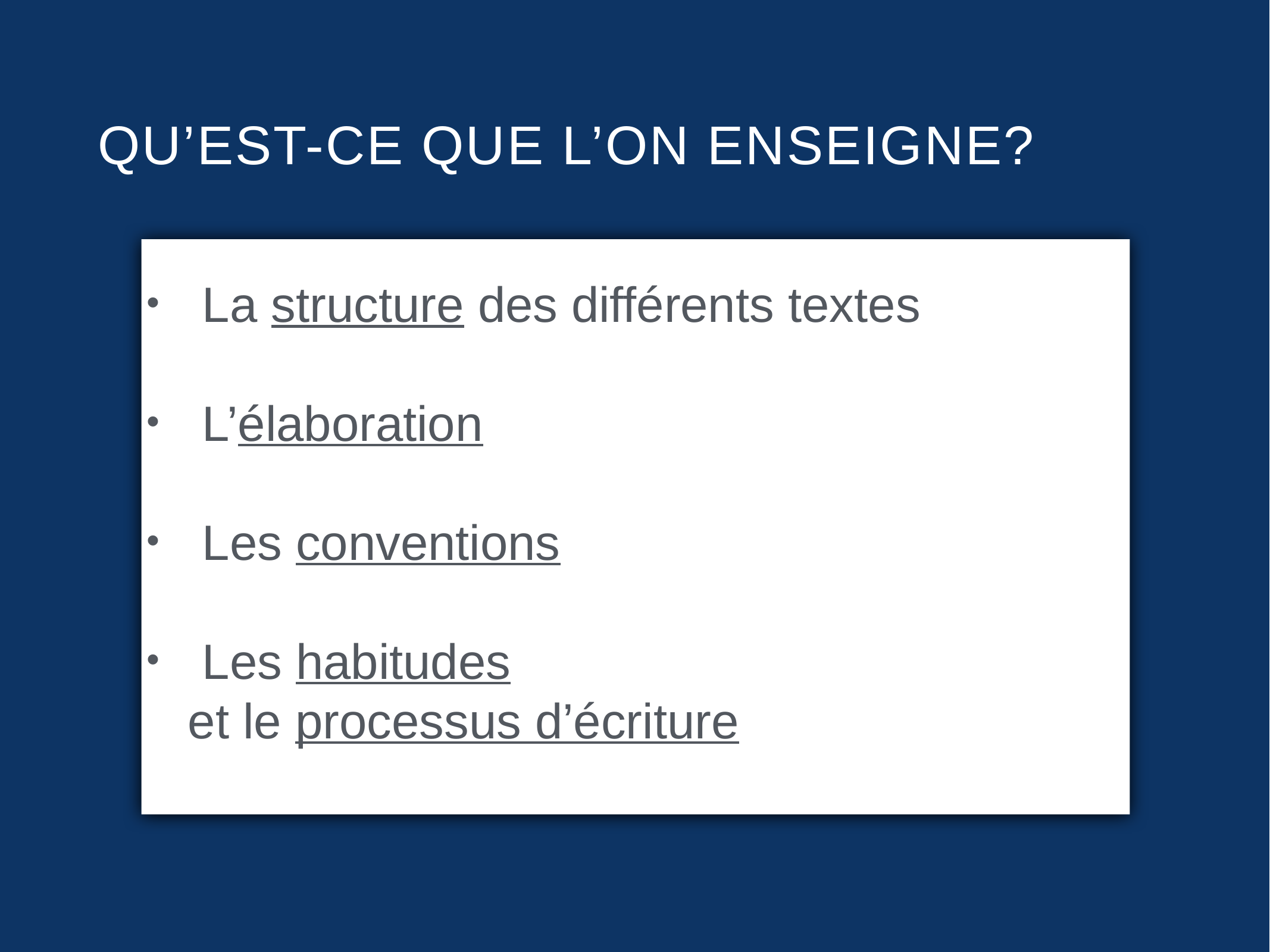

Qu’est-ce quE L’on enseigne?

La structure des différents textes

L’élaboration

Les conventions

Les habitudes
   et le processus d’écriture